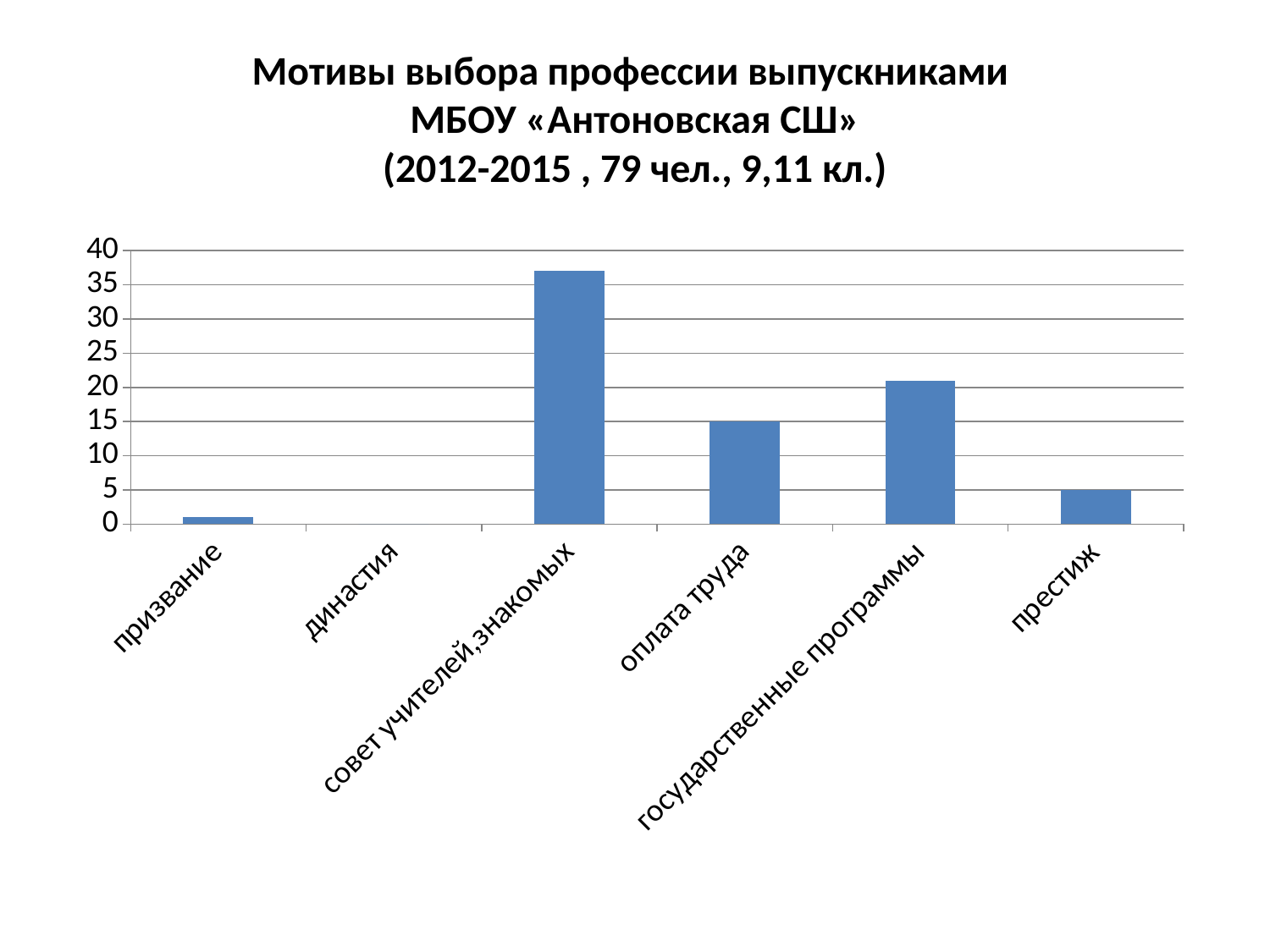

# Мотивы выбора профессии выпускниками МБОУ «Антоновская СШ» (2012-2015 , 79 чел., 9,11 кл.)

### Chart

| Category | Ряд 1 |
|---|---|
| призвание | 1.0 |
| династия | 0.0 |
| совет учителей,знакомых | 37.0 |
| оплата труда | 15.0 |
| государственные программы | 21.0 |
| престиж | 5.0 |